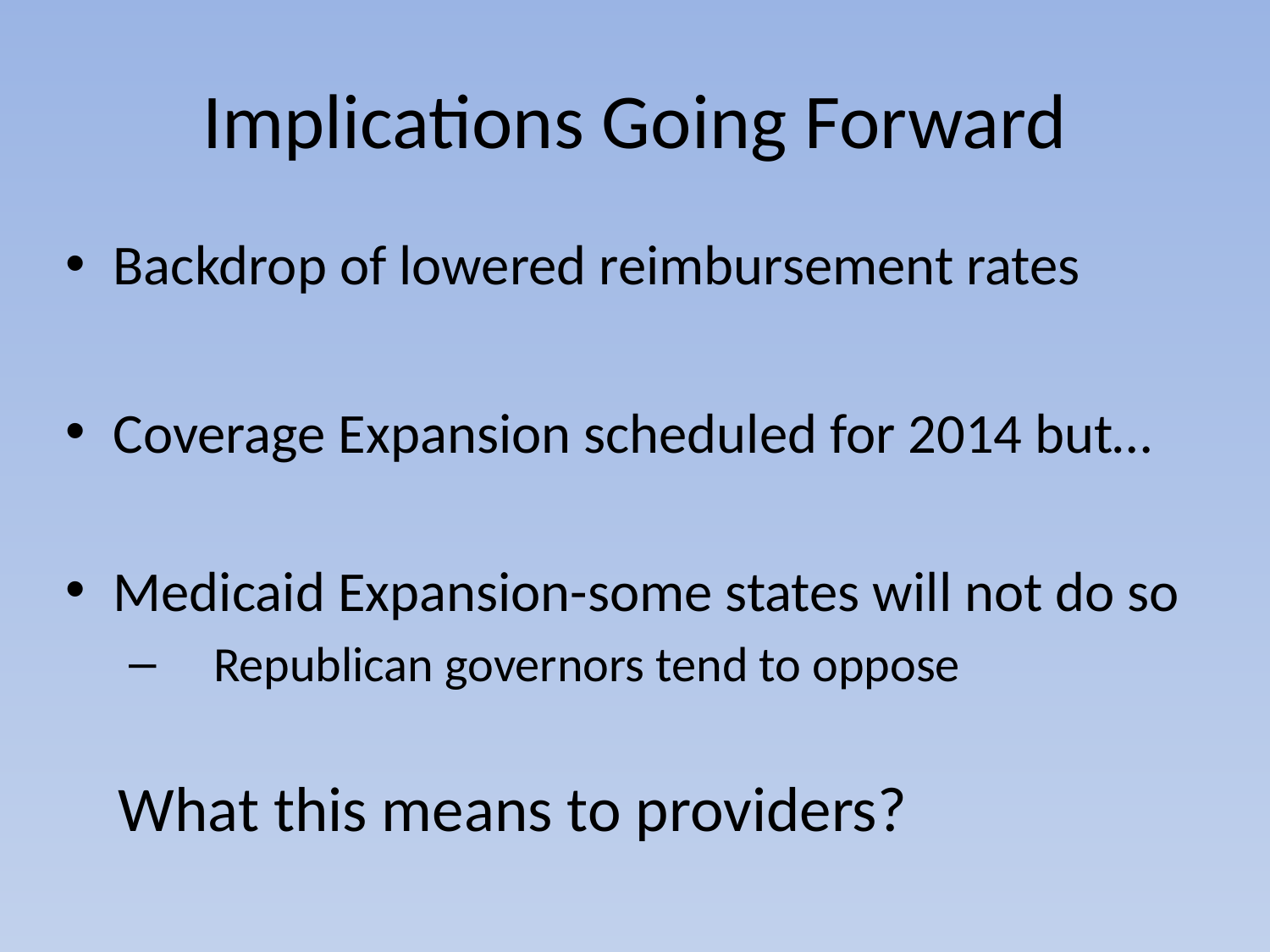

# Implications Going Forward
Backdrop of lowered reimbursement rates

Coverage Expansion scheduled for 2014 but…

Medicaid Expansion-some states will not do so
    Republican governors tend to oppose

What this means to providers?